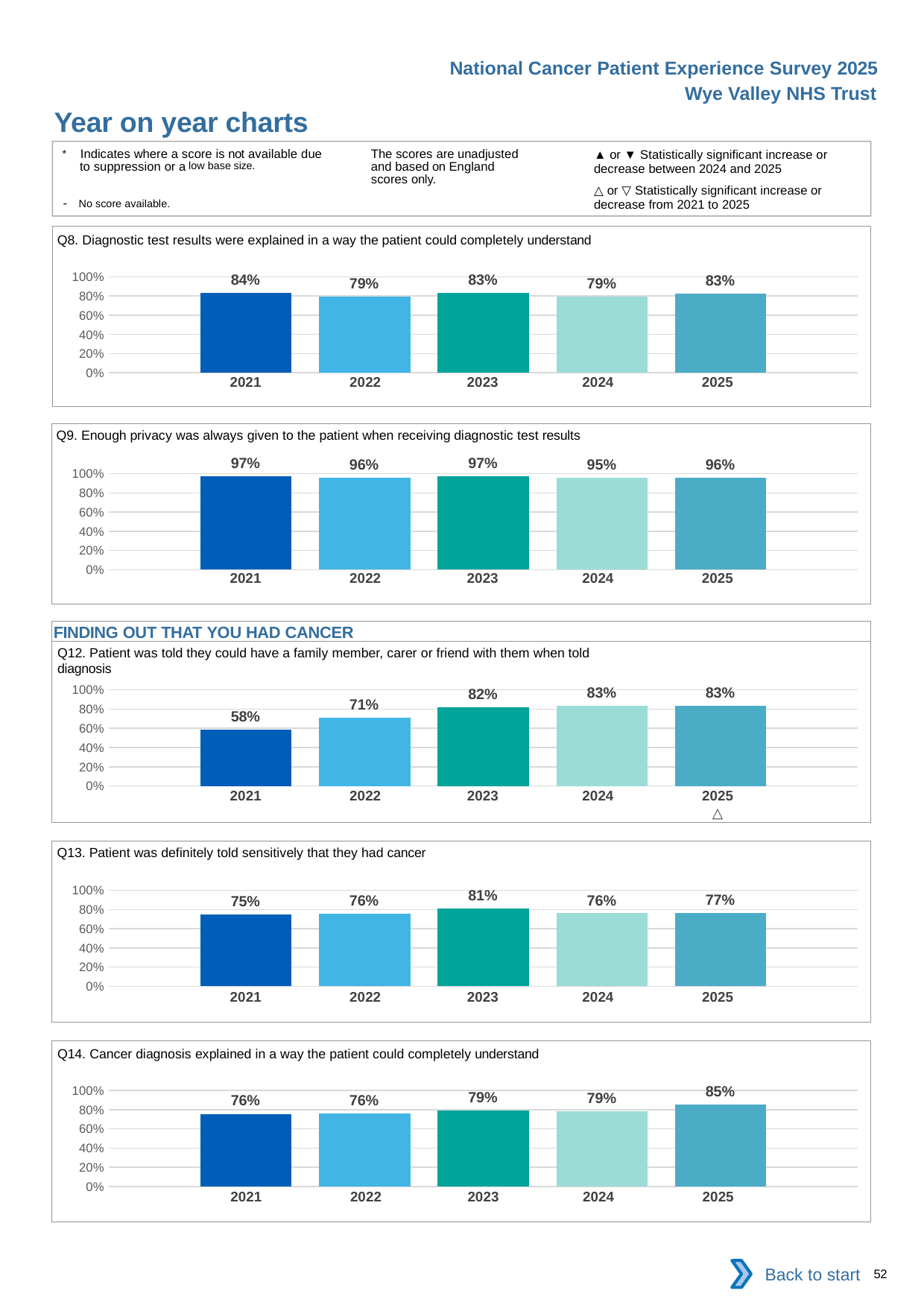

National Cancer Patient Experience Survey 2025
Wye Valley NHS Trust
Year on year charts (2)

The scores are unadjusted and based on England scores only.
*  Indicates where a score is not available due to suppression or a low base size.
- No score available.
▲ or ▼ Statistically significant increase or decrease between 2024 and 2025
△ or ▽ Statistically significant increase or decrease from 2021 to 2025
Q8. Diagnostic test results were explained in a way the patient could completely understand

### Chart

| Category | 2021 | 2022 | 2023 | 2024 | 2025 |
|---|---|---|---|---|---|
| Category 1 | 0.8350515 | 0.7932692 | 0.8324608 | 0.793578 | 0.8253968 |
| 2021 | 2022 | 2023 | 2024 | 2025 |
| --- | --- | --- | --- | --- |
|  |  |  |  |  |
Q9. Enough privacy was always given to the patient when receiving diagnostic test results

### Chart

| Category | 2021 | 2022 | 2023 | 2024 | 2025 |
|---|---|---|---|---|---|
| Category 1 | 0.9692308 | 0.9605911 | 0.9690722 | 0.9547511 | 0.9574468 |
| 2021 | 2022 | 2023 | 2024 | 2025 |
| --- | --- | --- | --- | --- |
|  |  |  |  |  |
FINDING OUT THAT YOU HAD CANCER
Q12. Patient was told they could have a family member, carer or friend with them when told diagnosis

### Chart

| Category | 2021 | 2022 | 2023 | 2024 | 2025 |
|---|---|---|---|---|---|
| Category 1 | 0.5841584 | 0.7069768 | 0.817734 | 0.8318584 | 0.8342246 |
| 2021 | 2022 | 2023 | 2024 | 2025 |
| --- | --- | --- | --- | --- |
|  |  |  |  | △ |
Q13. Patient was definitely told sensitively that they had cancer

### Chart

| Category | 2021 | 2022 | 2023 | 2024 | 2025 |
|---|---|---|---|---|---|
| Category 1 | 0.7511312 | 0.7575758 | 0.8073394 | 0.7601626 | 0.765 |
| 2021 | 2022 | 2023 | 2024 | 2025 |
| --- | --- | --- | --- | --- |
|  |  |  |  |  |
Q14. Cancer diagnosis explained in a way the patient could completely understand

### Chart

| Category | 2021 | 2022 | 2023 | 2024 | 2025 |
|---|---|---|---|---|---|
| Category 1 | 0.7556561 | 0.762931 | 0.7909091 | 0.7854251 | 0.85 |
| 2021 | 2022 | 2023 | 2024 | 2025 |
| --- | --- | --- | --- | --- |
|  |  |  |  |  |
Back to start

52